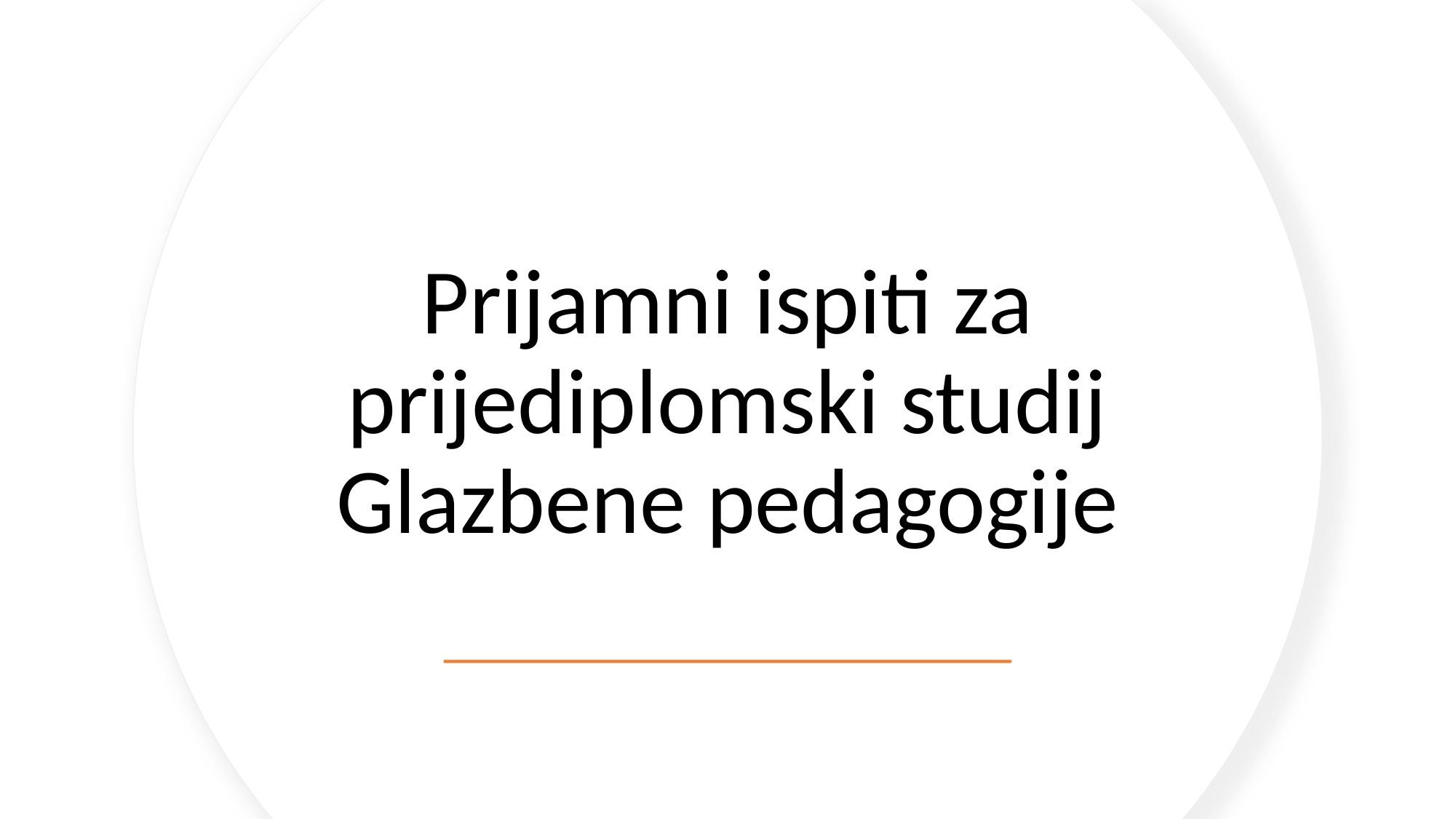

# Prijamni ispiti za prijediplomski studij Glazbene pedagogije